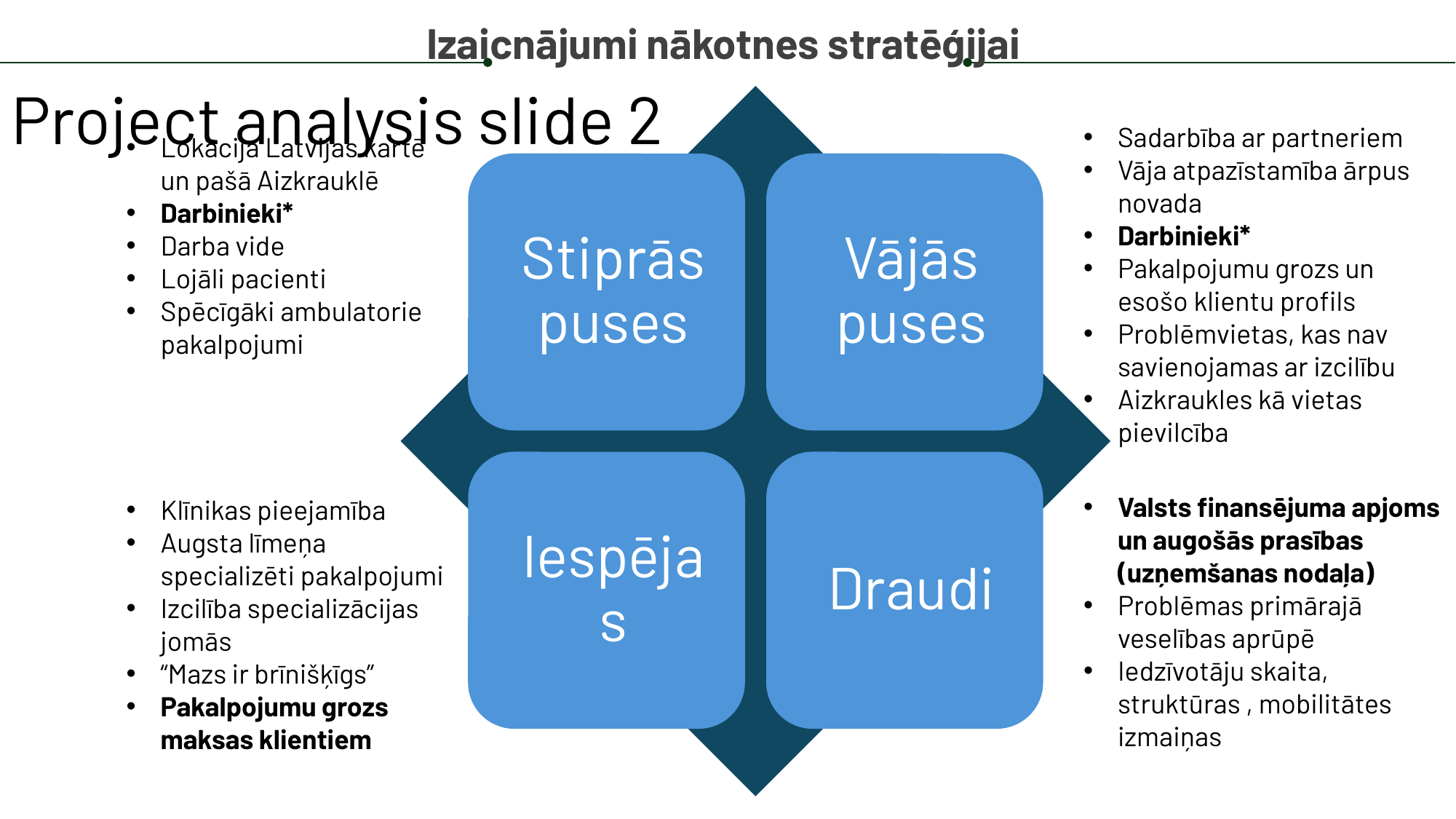

Izaicnājumi nākotnes stratēģijai
Project analysis slide 2
Stiprās puses
Vājās puses
Iespējas
Draudi
Sadarbība ar partneriem
Vāja atpazīstamība ārpus novada
Darbinieki*
Pakalpojumu grozs un esošo klientu profils
Problēmvietas, kas nav savienojamas ar izcilību
Aizkraukles kā vietas pievilcība
Lokācija Latvijas kartē un pašā Aizkrauklē
Darbinieki*
Darba vide
Lojāli pacienti
Spēcīgāki ambulatorie pakalpojumi
Valsts finansējuma apjoms un augošās prasības (uzņemšanas nodaļa)
Problēmas primārajā veselības aprūpē
Iedzīvotāju skaita, struktūras , mobilitātes izmaiņas
Klīnikas pieejamība
Augsta līmeņa specializēti pakalpojumi
Izcilība specializācijas jomās
“Mazs ir brīnišķīgs”
Pakalpojumu grozs maksas klientiem